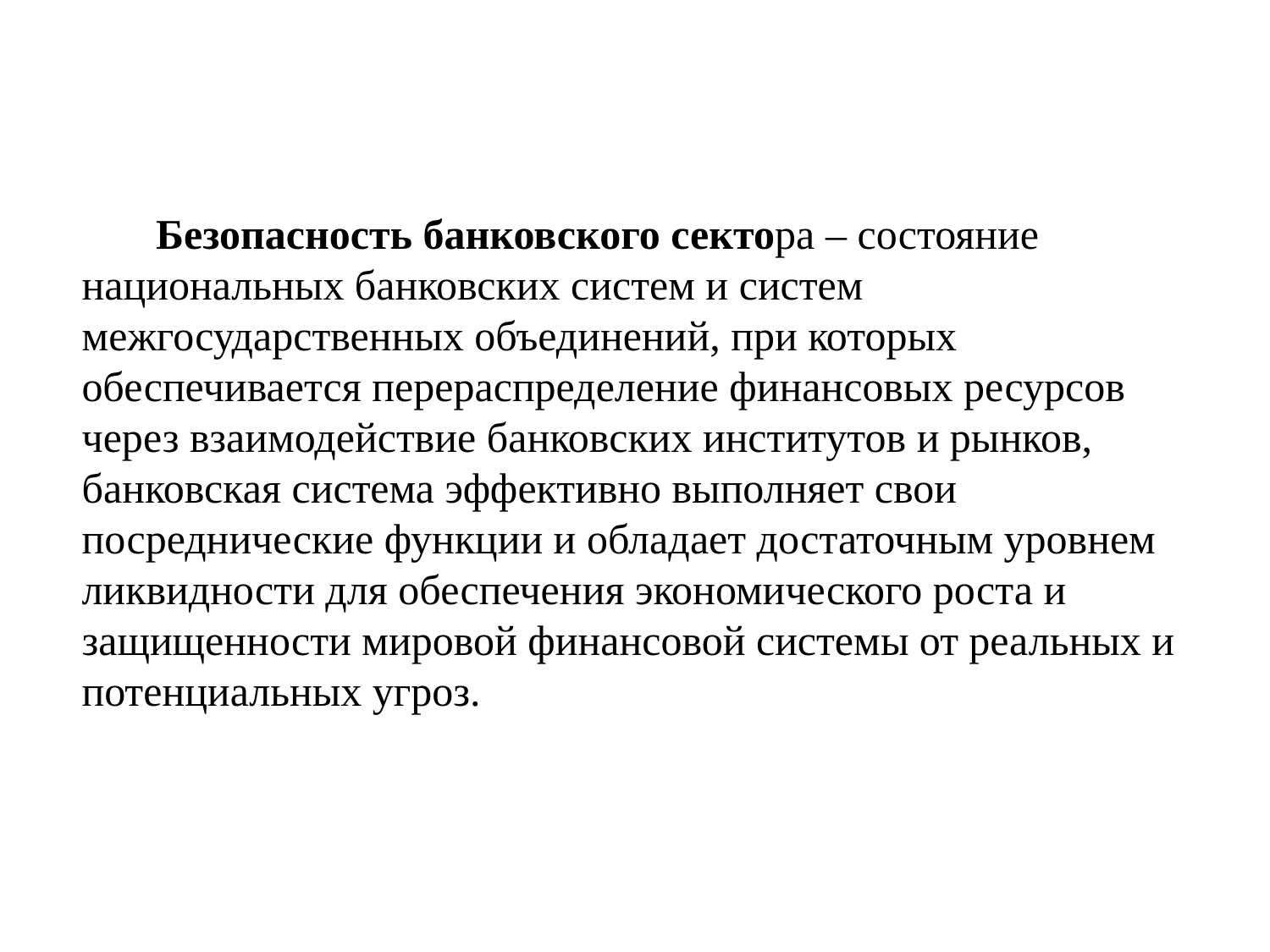

Безопасность банковского сектора – состояние национальных банковских систем и систем межгосударственных объединений, при которых обеспечивается перераспределение финансовых ресурсов через взаимодействие банковских институтов и рынков, банковская система эффективно выполняет свои посреднические функции и обладает достаточным уровнем ликвидности для обеспечения экономического роста и защищенности мировой финансовой системы от реальных и потенциальных угроз.